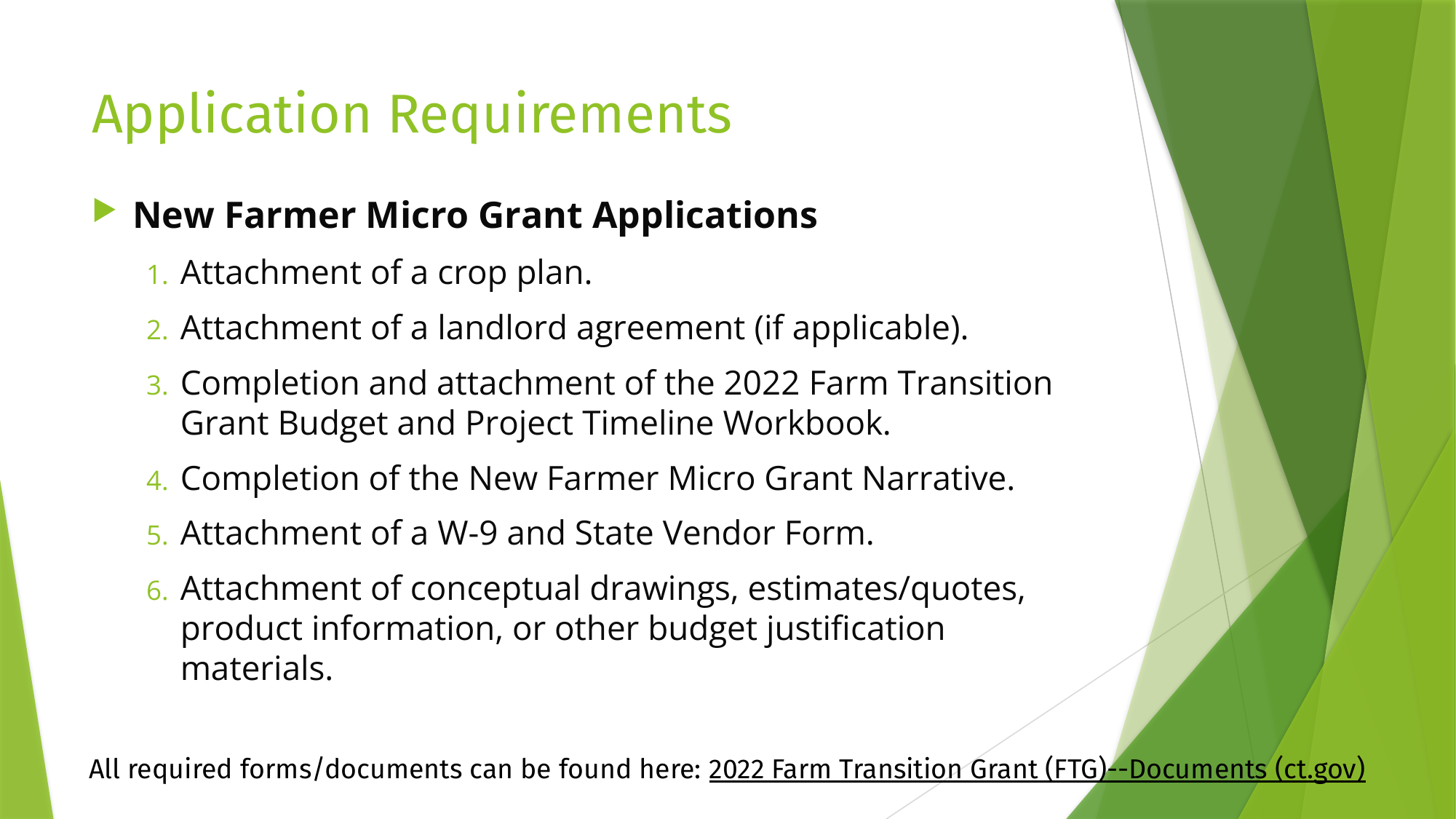

# Application Requirements
New Farmer Micro Grant Applications
Attachment of a crop plan.
Attachment of a landlord agreement (if applicable).
Completion and attachment of the 2022 Farm Transition Grant Budget and Project Timeline Workbook.
Completion of the New Farmer Micro Grant Narrative.
Attachment of a W-9 and State Vendor Form.
Attachment of conceptual drawings, estimates/quotes, product information, or other budget justification materials.

All required forms/documents can be found here: 2022 Farm Transition Grant (FTG)--Documents (ct.gov)